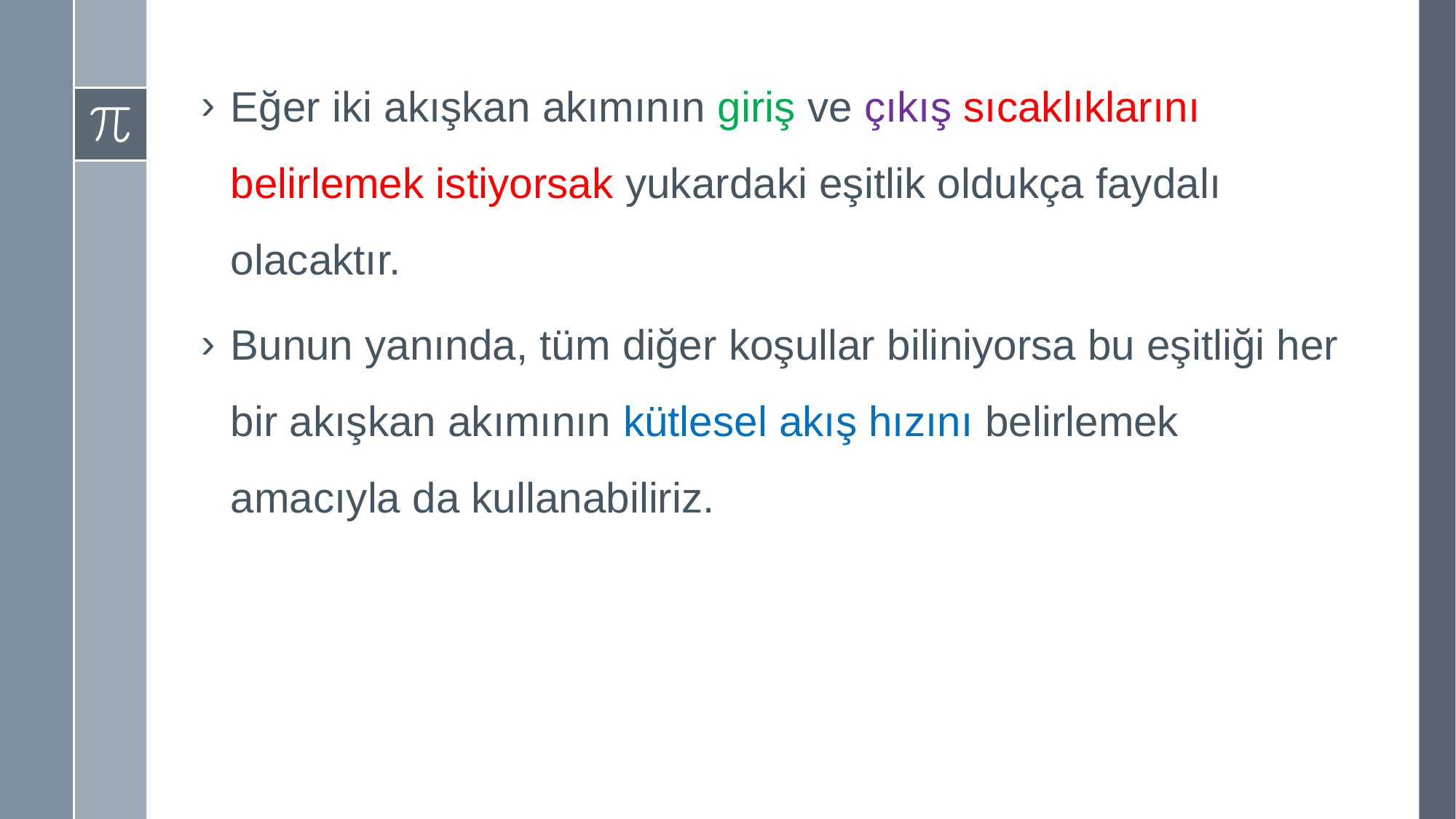

Eğer iki akışkan akımının giriş ve çıkış sıcaklıklarını belirlemek istiyorsak yukardaki eşitlik oldukça faydalı olacaktır.
Bunun yanında, tüm diğer koşullar biliniyorsa bu eşitliği her bir akışkan akımının kütlesel akış hızını belirlemek amacıyla da kullanabiliriz.